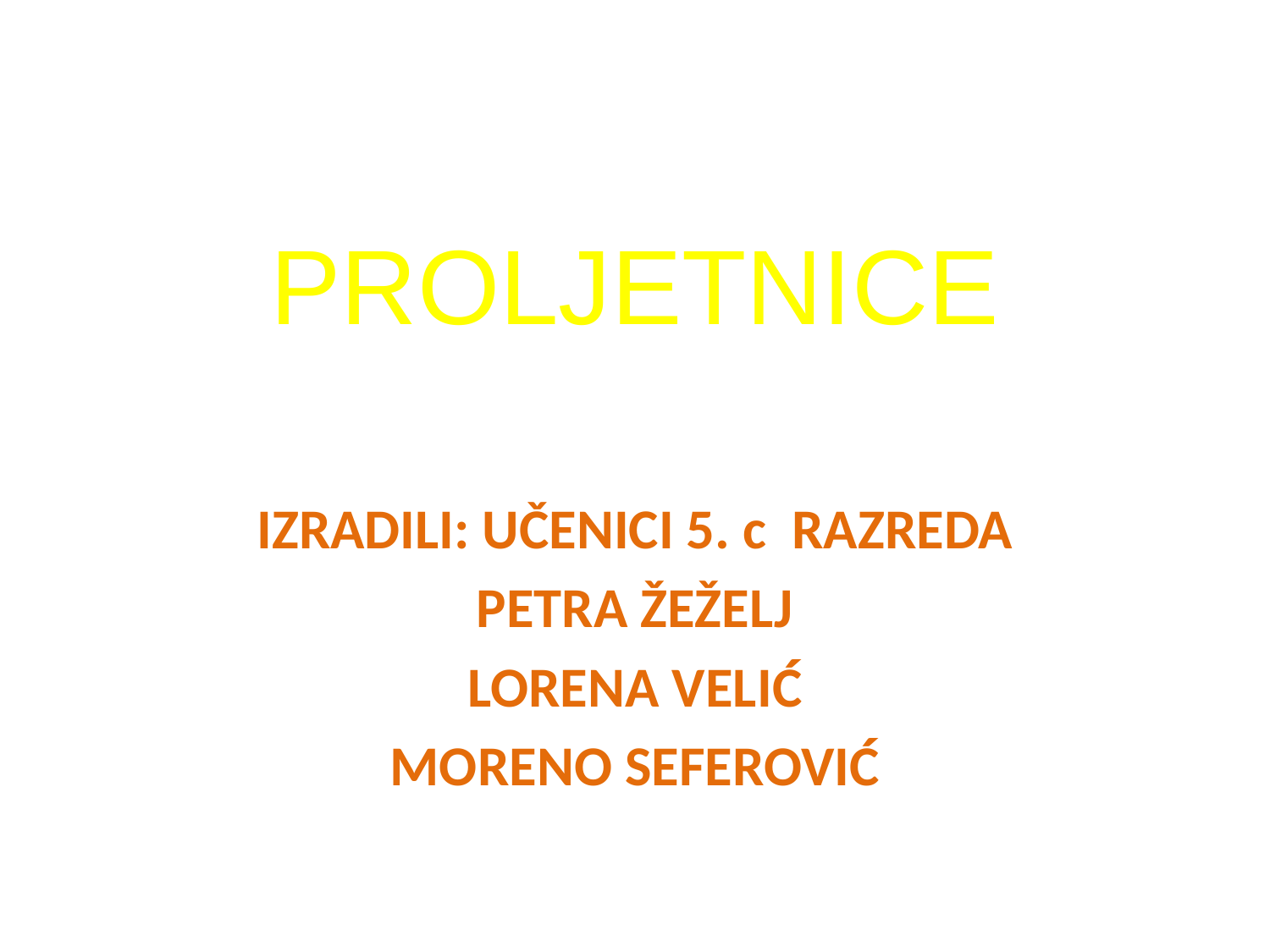

# PROLJETNICE
IZRADILI: UČENICI 5. c  RAZREDA
PETRA ŽEŽELJ
LORENA VELIĆ
MORENO SEFEROVIĆ